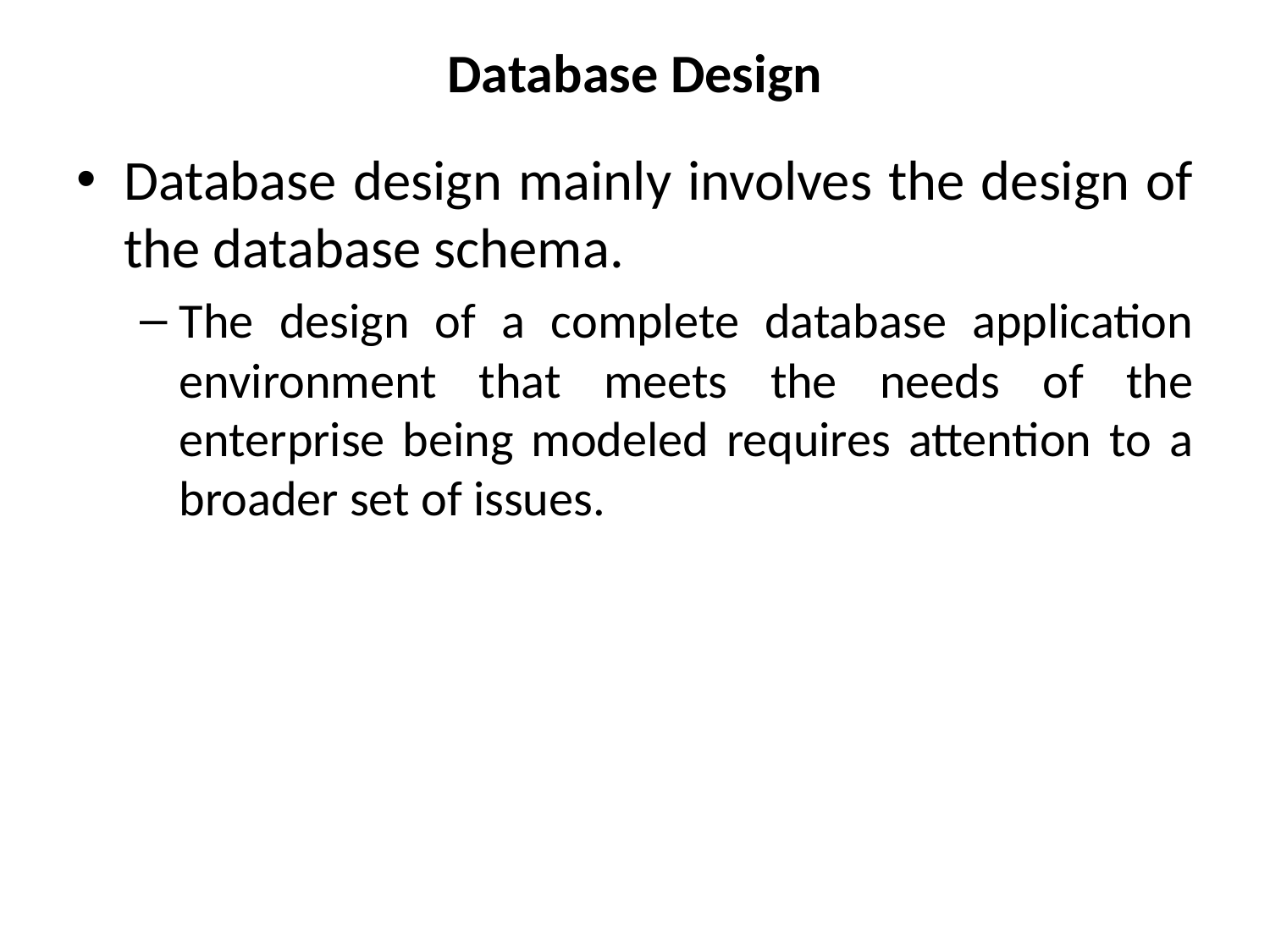

# Database Design
Database design mainly involves the design of the database schema.
The design of a complete database application environment that meets the needs of the enterprise being modeled requires attention to a broader set of issues.